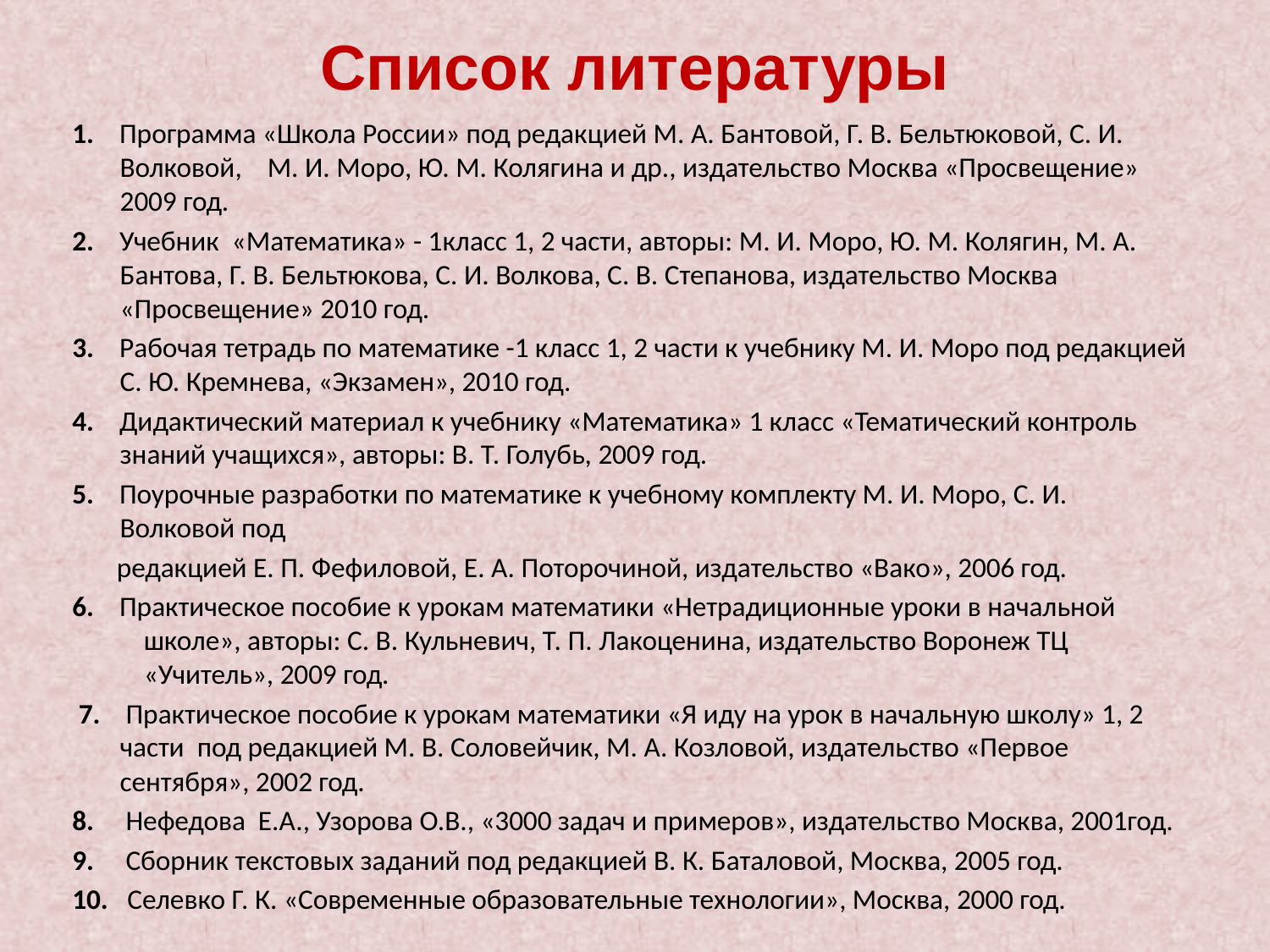

# Список литературы
1.    Программа «Школа России» под редакцией М. А. Бантовой, Г. В. Бельтюковой, С. И.   Волковой,    М. И. Моро, Ю. М. Колягина и др., издательство Москва «Просвещение» 2009 год.
2.    Учебник  «Математика» - 1класс 1, 2 части, авторы: М. И. Моро, Ю. М. Колягин, М. А. Бантова, Г. В. Бельтюкова, С. И. Волкова, С. В. Степанова, издательство Москва «Просвещение» 2010 год.
3.    Рабочая тетрадь по математике -1 класс 1, 2 части к учебнику М. И. Моро под редакцией С. Ю. Кремнева, «Экзамен», 2010 год.
4.    Дидактический материал к учебнику «Математика» 1 класс «Тематический контроль знаний учащихся», авторы: В. Т. Голубь, 2009 год.
5.    Поурочные разработки по математике к учебному комплекту М. И. Моро, С. И. Волковой под
       редакцией Е. П. Фефиловой, Е. А. Поторочиной, издательство «Вако», 2006 год.
6.    Практическое пособие к урокам математики «Нетрадиционные уроки в начальной школе», авторы: С. В. Кульневич, Т. П. Лакоценина, издательство Воронеж ТЦ     «Учитель», 2009 год.
 7.    Практическое пособие к урокам математики «Я иду на урок в начальную школу» 1, 2    части  под редакцией М. В. Соловейчик, М. А. Козловой, издательство «Первое сентября», 2002 год.
8.     Нефедова  Е.А., Узорова О.В., «3000 задач и примеров», издательство Москва, 2001год.
9.     Сборник текстовых заданий под редакцией В. К. Баталовой, Москва, 2005 год.
10.   Селевко Г. К. «Современные образовательные технологии», Москва, 2000 год.